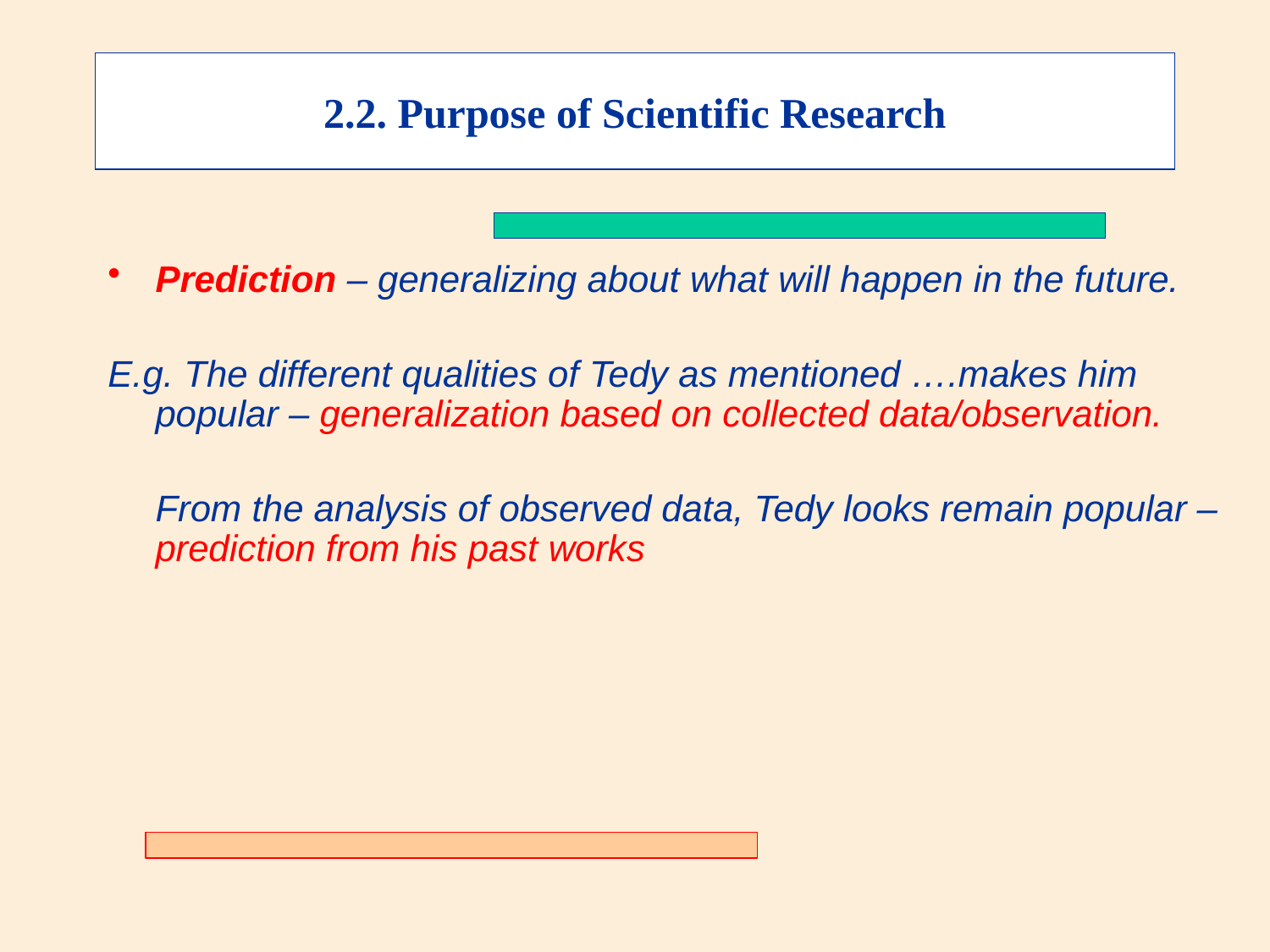

2.2. Purpose of Scientific Research
Prediction – generalizing about what will happen in the future.

E.g. The different qualities of Tedy as mentioned ….makes him popular – generalization based on collected data/observation.

	From the analysis of observed data, Tedy looks remain popular – prediction from his past works